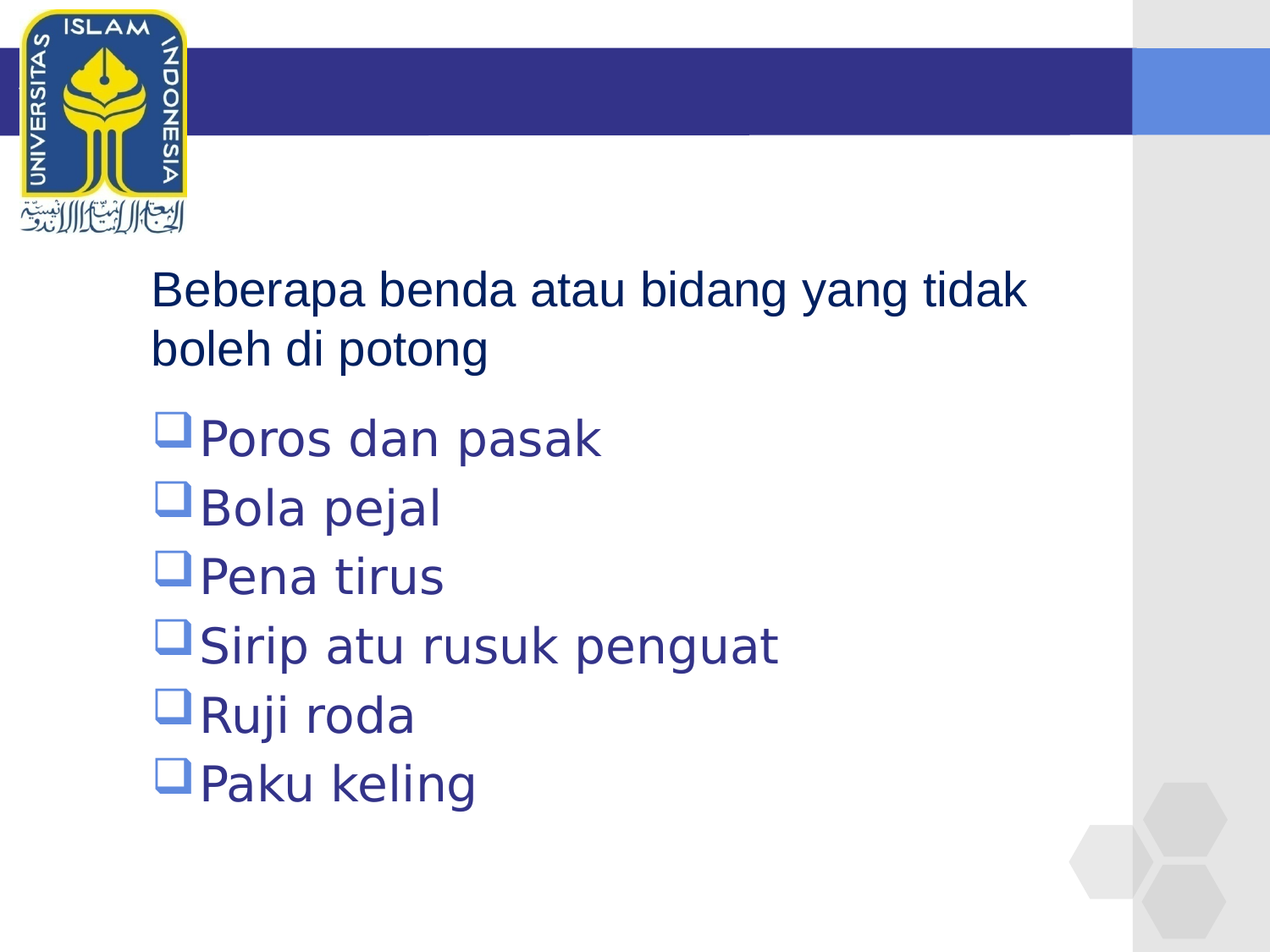

# Beberapa benda atau bidang yang tidak boleh di potong
Poros dan pasak
Bola pejal
Pena tirus
Sirip atu rusuk penguat
Ruji roda
Paku keling